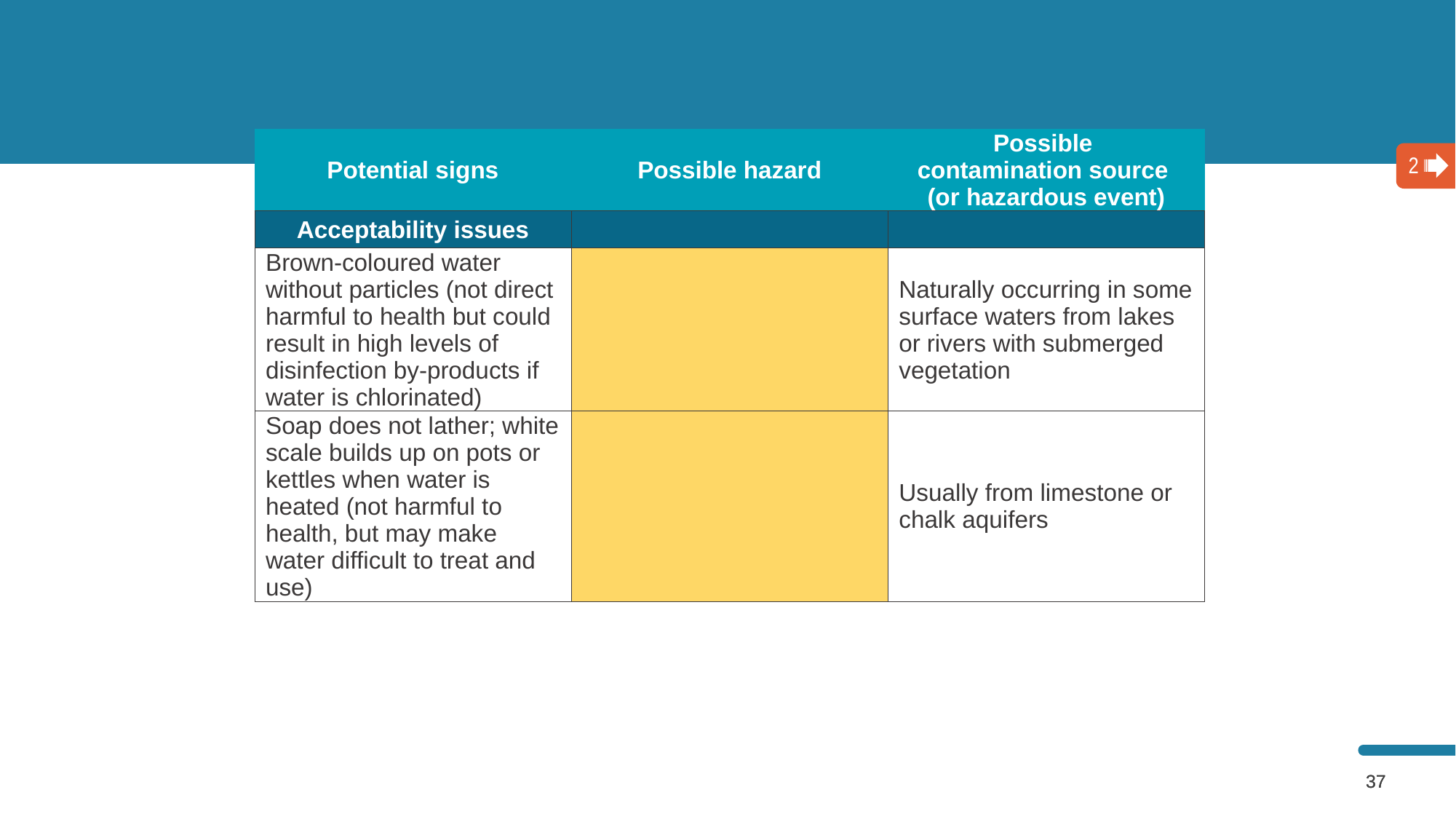

| Potential signs | Possible hazard | Possible contamination source (or hazardous event) |
| --- | --- | --- |
| Acceptability issues |  |  |
| Brown-coloured water without particles (not direct harmful to health but could result in high levels of disinfection by-products if water is chlorinated) | High levels of natural organic matter | Naturally occurring in some surface waters from lakes or rivers with submerged vegetation |
| Soap does not lather; white scale builds up on pots or kettles when water is heated (not harmful to health, but may make water difficult to treat and use) | High hardness (calcium and magnesium) | Usually from limestone or chalk aquifers |

2